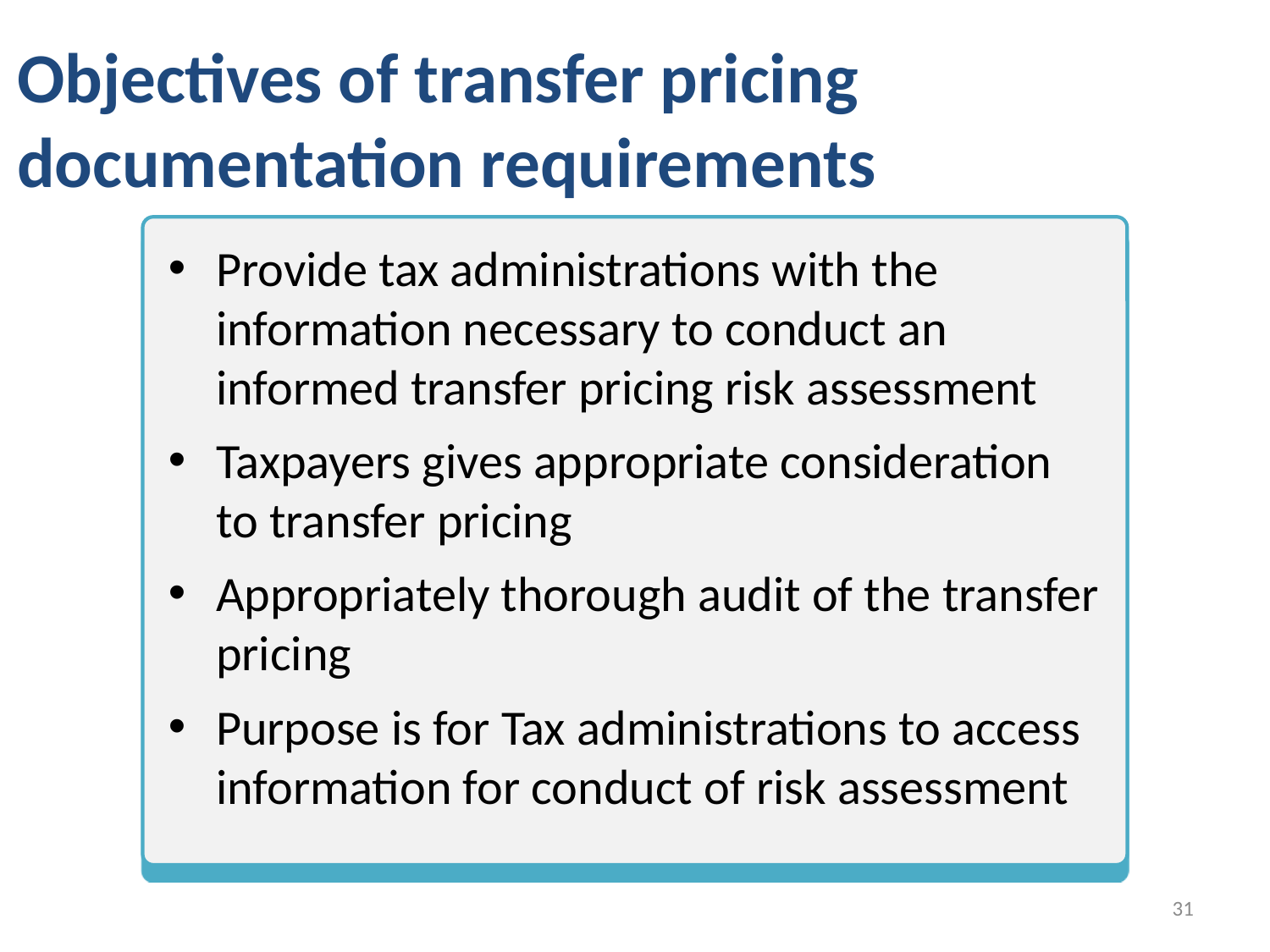

# Objectives of transfer pricing documentation requirements

Provide tax administrations with the  information necessary to conduct an informed transfer pricing risk assessment
Taxpayers gives appropriate consideration to transfer pricing
Appropriately thorough audit of the transfer pricing
Purpose is for Tax administrations to access information for conduct of risk assessment
31